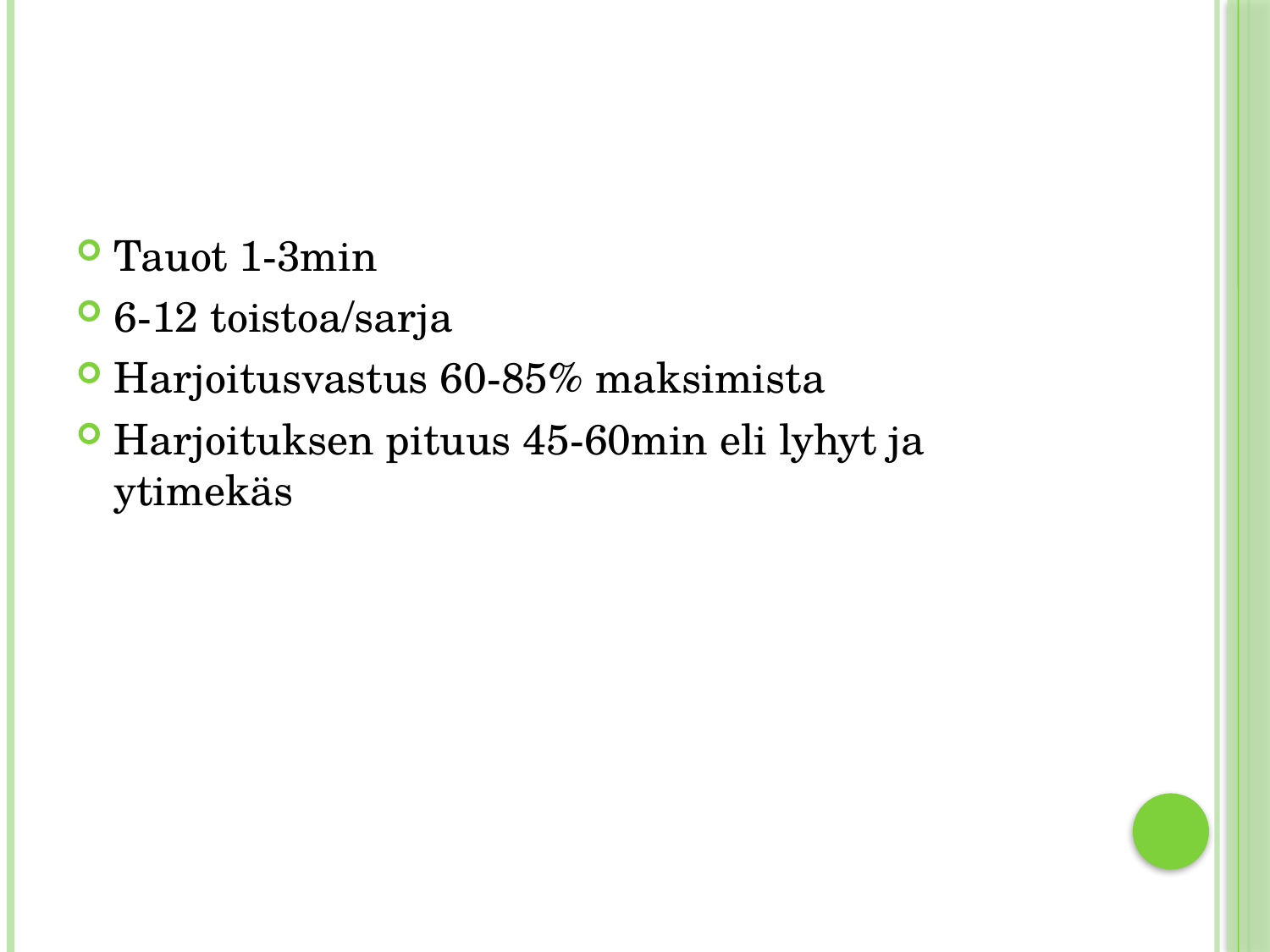

#
Tauot 1-3min
6-12 toistoa/sarja
Harjoitusvastus 60-85% maksimista
Harjoituksen pituus 45-60min eli lyhyt ja ytimekäs